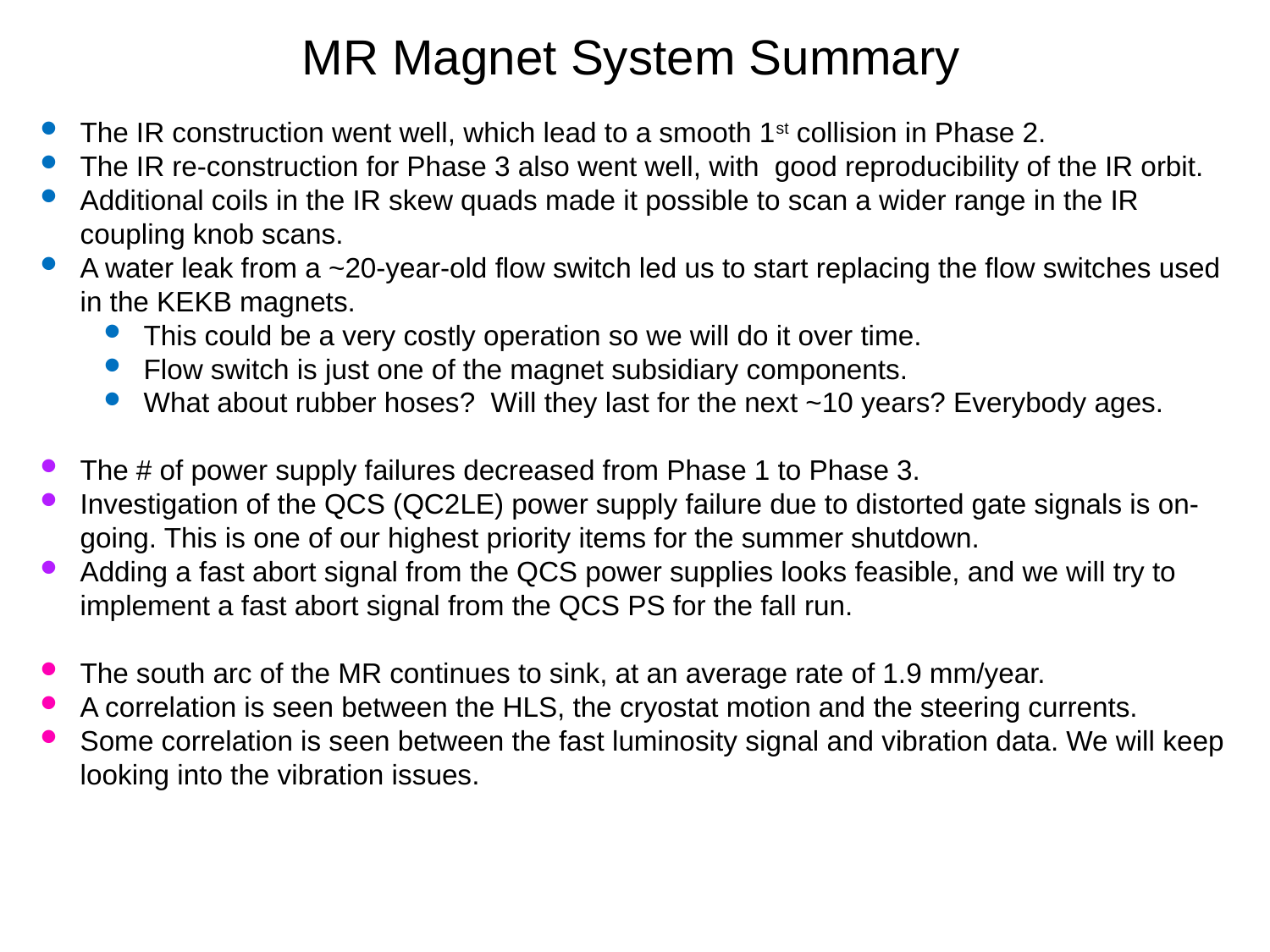

# MR Magnet System Summary
The IR construction went well, which lead to a smooth 1st collision in Phase 2.
The IR re-construction for Phase 3 also went well, with  good reproducibility of the IR orbit.
Additional coils in the IR skew quads made it possible to scan a wider range in the IR coupling knob scans.
A water leak from a ~20-year-old flow switch led us to start replacing the flow switches used in the KEKB magnets.
This could be a very costly operation so we will do it over time.
Flow switch is just one of the magnet subsidiary components.
What about rubber hoses?  Will they last for the next ~10 years? Everybody ages.

The # of power supply failures decreased from Phase 1 to Phase 3.
Investigation of the QCS (QC2LE) power supply failure due to distorted gate signals is on-going. This is one of our highest priority items for the summer shutdown.
Adding a fast abort signal from the QCS power supplies looks feasible, and we will try to implement a fast abort signal from the QCS PS for the fall run.

The south arc of the MR continues to sink, at an average rate of 1.9 mm/year.
A correlation is seen between the HLS, the cryostat motion and the steering currents.
Some correlation is seen between the fast luminosity signal and vibration data. We will keep looking into the vibration issues.